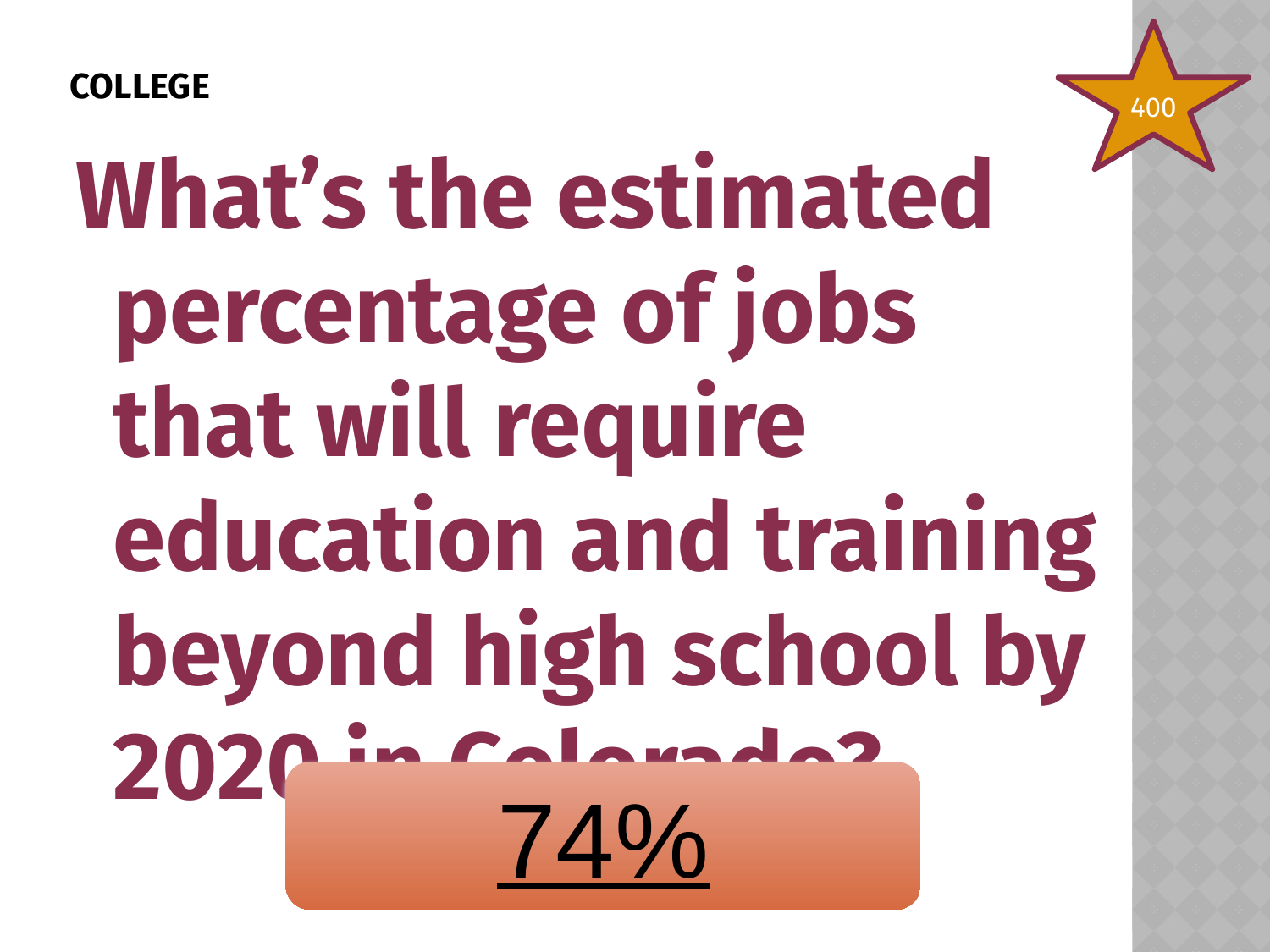

# college
400
What’s the estimated percentage of jobs that will require education and training beyond high school by 2020 in Colorado?

74%